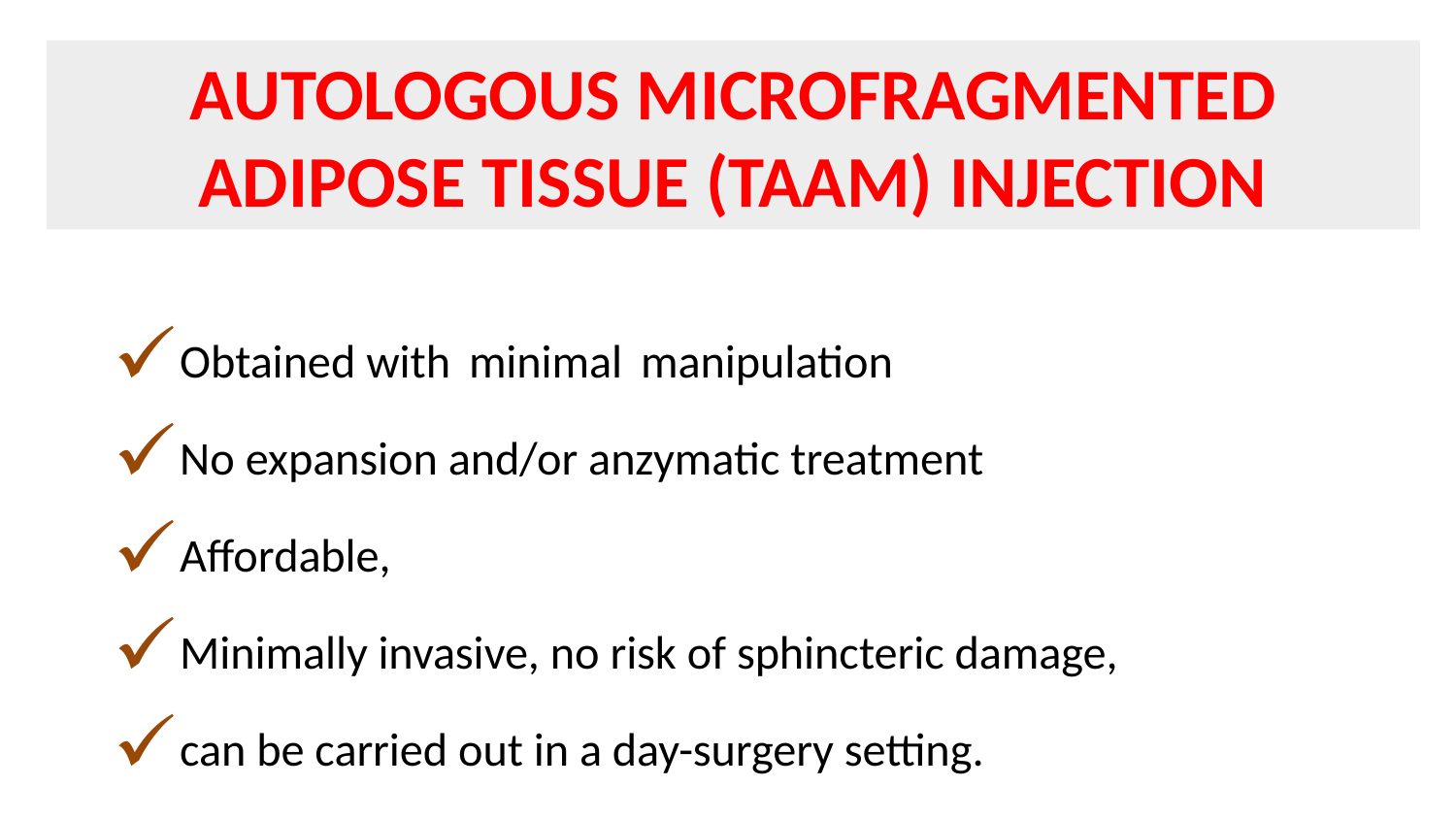

AUTOLOGOUS MICROFRAGMENTED ADIPOSE TISSUE (TAAM) INJECTION
Obtained with minimal manipulation
No expansion and/or anzymatic treatment
Affordable,
Minimally invasive, no risk of sphincteric damage,
can be carried out in a day-surgery setting.